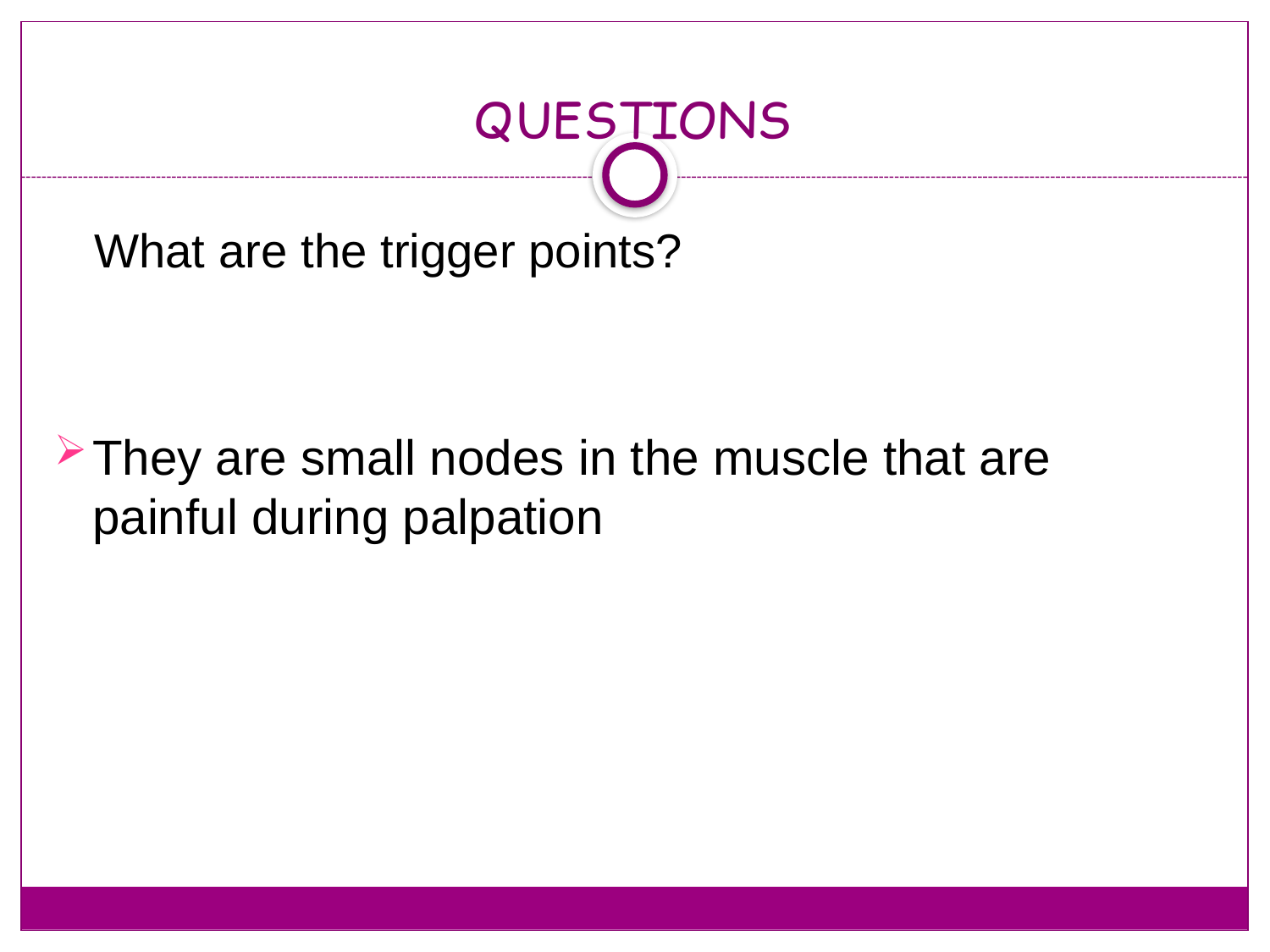

# QUESTIONS

   What are the trigger points?

They are small nodes in the muscle that are painful during palpation